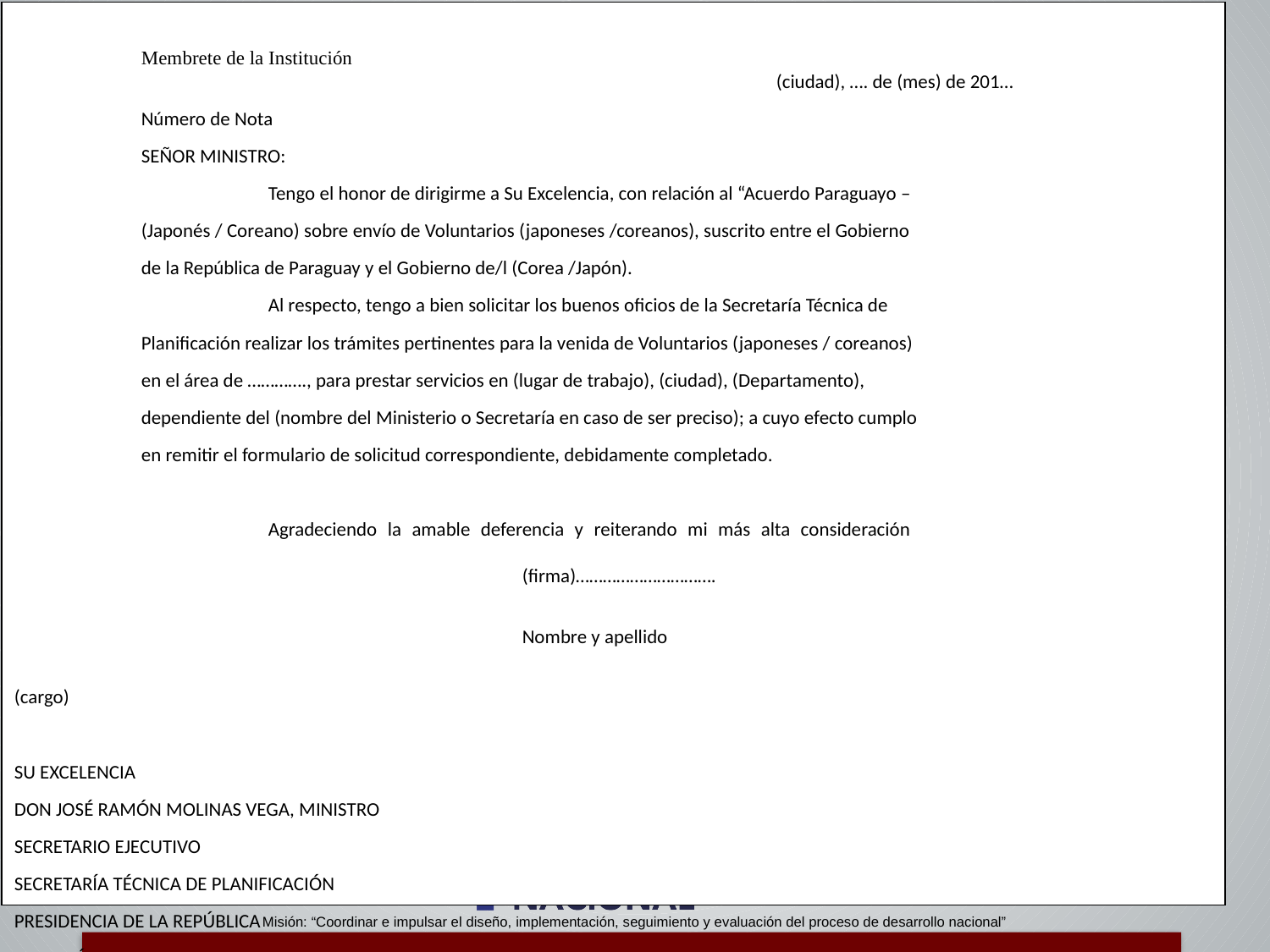

Membrete de la Institución													(ciudad), …. de (mes) de 201…
	Número de Nota
	SEÑOR MINISTRO:
		Tengo el honor de dirigirme a Su Excelencia, con relación al “Acuerdo Paraguayo –
	(Japonés / Coreano) sobre envío de Voluntarios (japoneses /coreanos), suscrito entre el Gobierno
	de la República de Paraguay y el Gobierno de/l (Corea /Japón).
		Al respecto, tengo a bien solicitar los buenos oficios de la Secretaría Técnica de
	Planificación realizar los trámites pertinentes para la venida de Voluntarios (japoneses / coreanos)
	en el área de …………., para prestar servicios en (lugar de trabajo), (ciudad), (Departamento),
	dependiente del (nombre del Ministerio o Secretaría en caso de ser preciso); a cuyo efecto cumplo
	en remitir el formulario de solicitud correspondiente, debidamente completado.

		Agradeciendo la amable deferencia y reiterando mi más alta consideración																(firma)………………………….
													Nombre y apellido
									        (cargo)

SU EXCELENCIA
DON JOSÉ RAMÓN MOLINAS VEGA, MINISTRO
SECRETARIO EJECUTIVO
SECRETARÍA TÉCNICA DE PLANIFICACIÓN
PRESIDENCIA DE LA REPÚBLICA
ASUNCIÓN